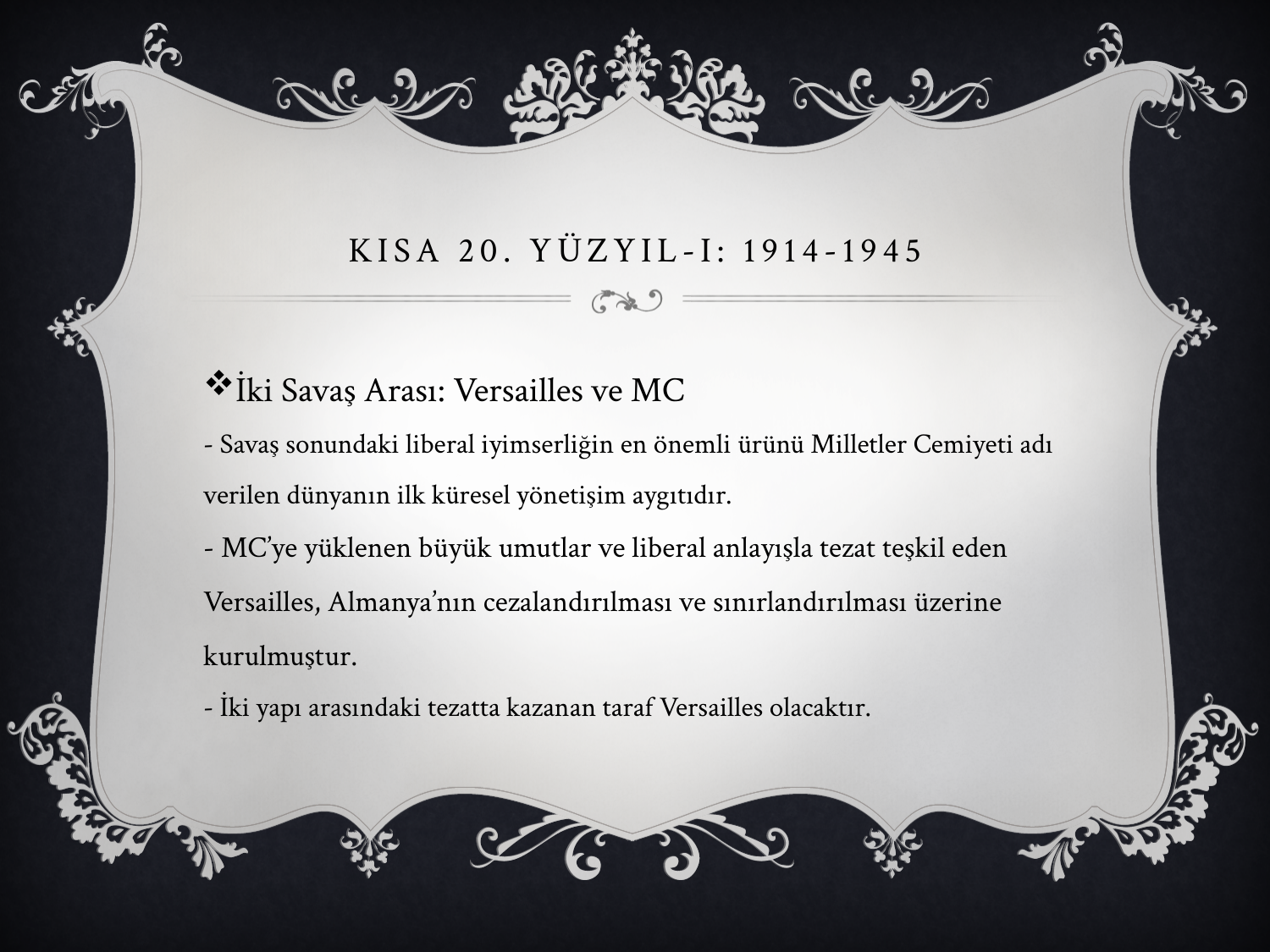

# KISA 20. YüzyIL-I: 1914-1945
İki Savaş Arası: Versailles ve MC
- Savaş sonundaki liberal iyimserliğin en önemli ürünü Milletler Cemiyeti adı verilen dünyanın ilk küresel yönetişim aygıtıdır.
- MC’ye yüklenen büyük umutlar ve liberal anlayışla tezat teşkil eden Versailles, Almanya’nın cezalandırılması ve sınırlandırılması üzerine kurulmuştur.
- İki yapı arasındaki tezatta kazanan taraf Versailles olacaktır.